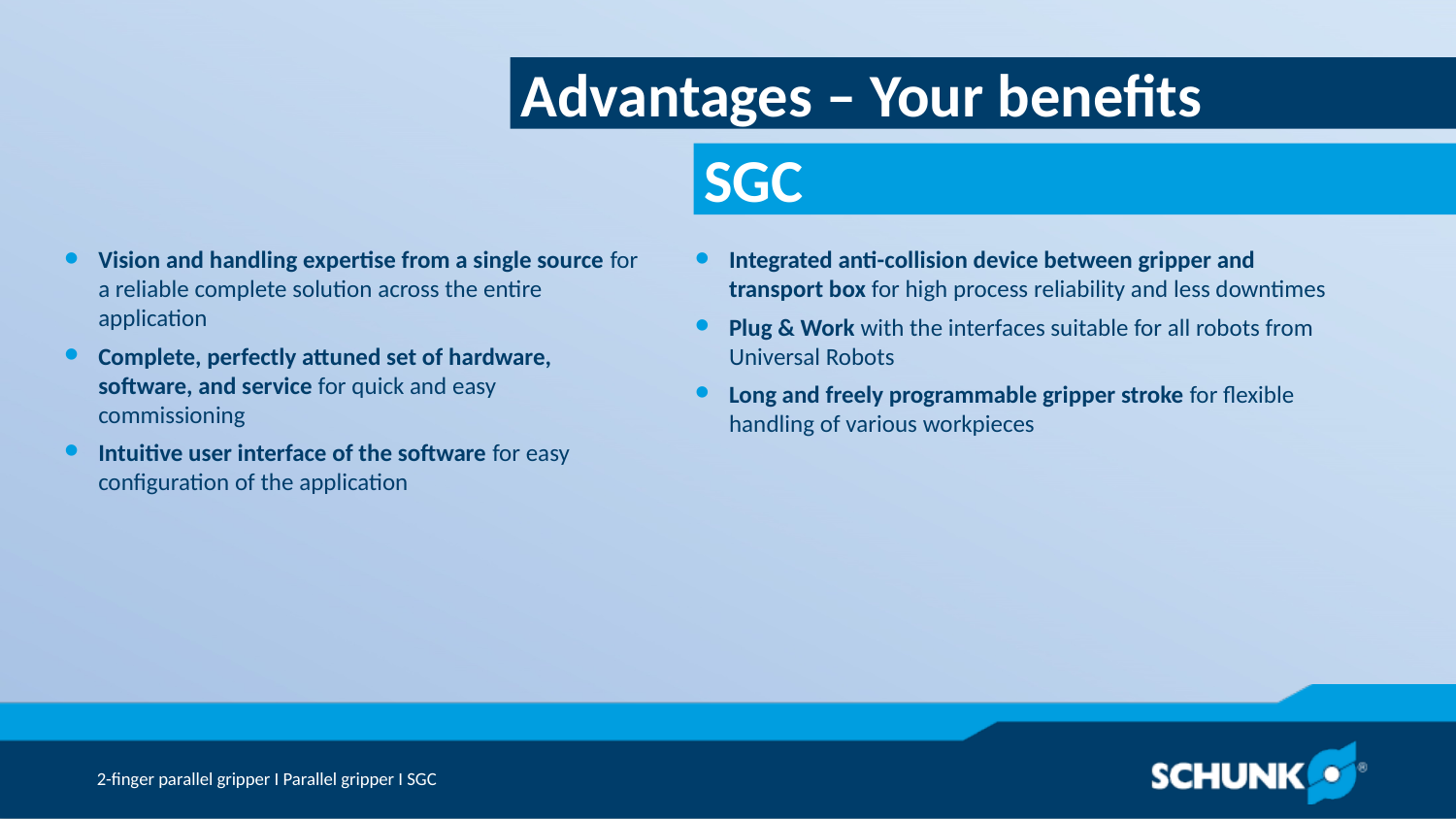

Advantages – Your benefits
Vision and handling expertise from a single source for a reliable complete solution across the entire application
Complete, perfectly attuned set of hardware, software, and service for quick and easy commissioning
Intuitive user interface of the software for easy configuration of the application
Integrated anti-collision device between gripper and transport box for high process reliability and less downtimes
Plug & Work with the interfaces suitable for all robots from Universal Robots
Long and freely programmable gripper stroke for flexible handling of various workpieces